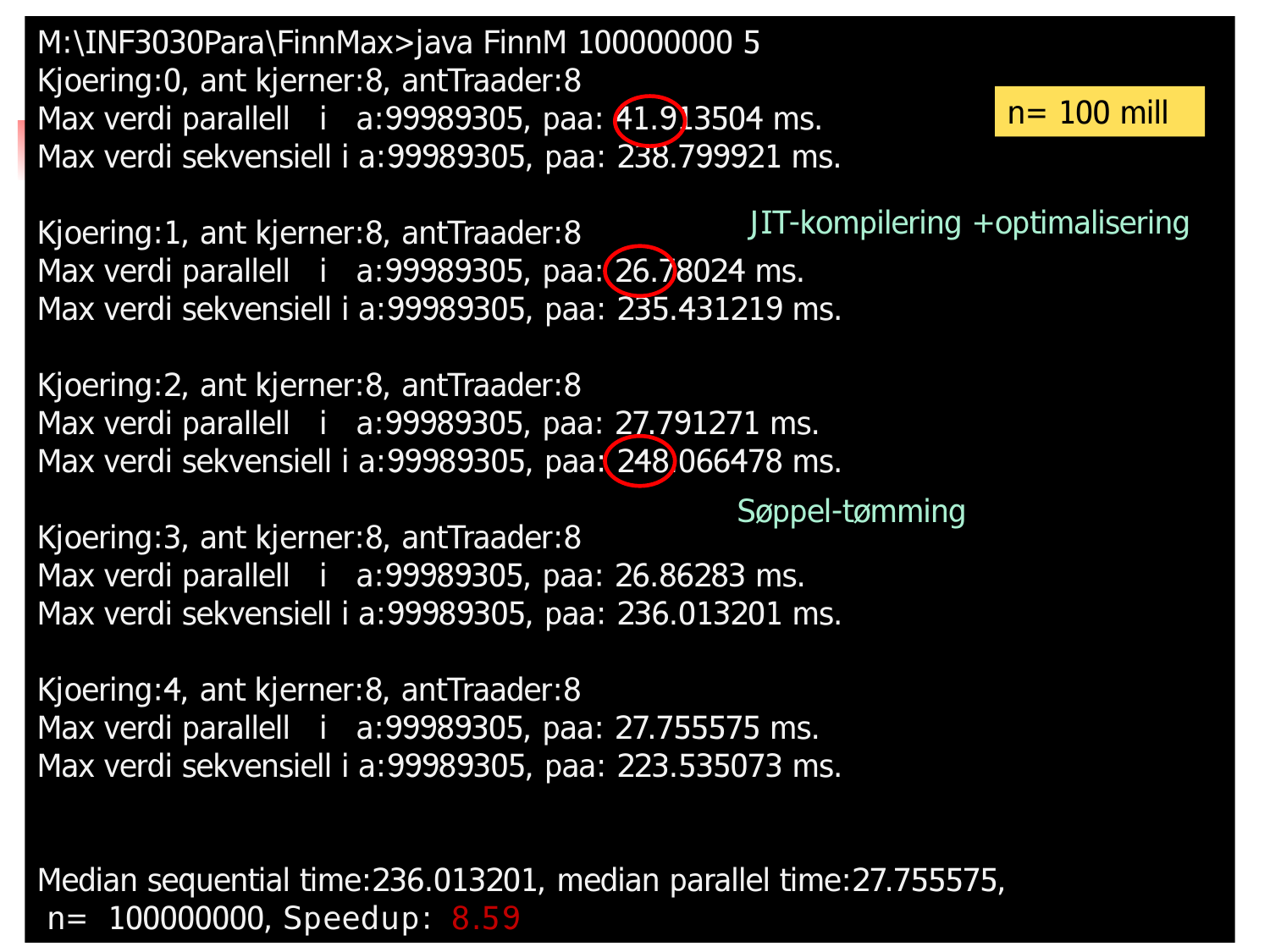

M:\INF3030Para\FinnMax>java FinnM 100000000 5
Kjoering:0, ant kjerner:8, antTraader:8
Max verdi parallell   i   a:99989305, paa: 41.913504 ms.
Max verdi sekvensiell i a:99989305, paa: 238.799921 ms.

Kjoering:1, ant kjerner:8, antTraader:8
Max verdi parallell   i   a:99989305, paa: 26.78024 ms.
Max verdi sekvensiell i a:99989305, paa: 235.431219 ms.

Kjoering:2, ant kjerner:8, antTraader:8
Max verdi parallell   i   a:99989305, paa: 27.791271 ms.
Max verdi sekvensiell i a:99989305, paa: 248.066478 ms.

Kjoering:3, ant kjerner:8, antTraader:8
Max verdi parallell   i   a:99989305, paa: 26.86283 ms.
Max verdi sekvensiell i a:99989305, paa: 236.013201 ms.

Kjoering:4, ant kjerner:8, antTraader:8
Max verdi parallell   i   a:99989305, paa: 27.755575 ms.
Max verdi sekvensiell i a:99989305, paa: 223.535073 ms.

Median sequential time:236.013201, median parallel time:27.755575,
 n=  100000000, Speedup:  8.59
n= 100 mill

JIT-kompilering +optimalisering

Søppel-tømming
44